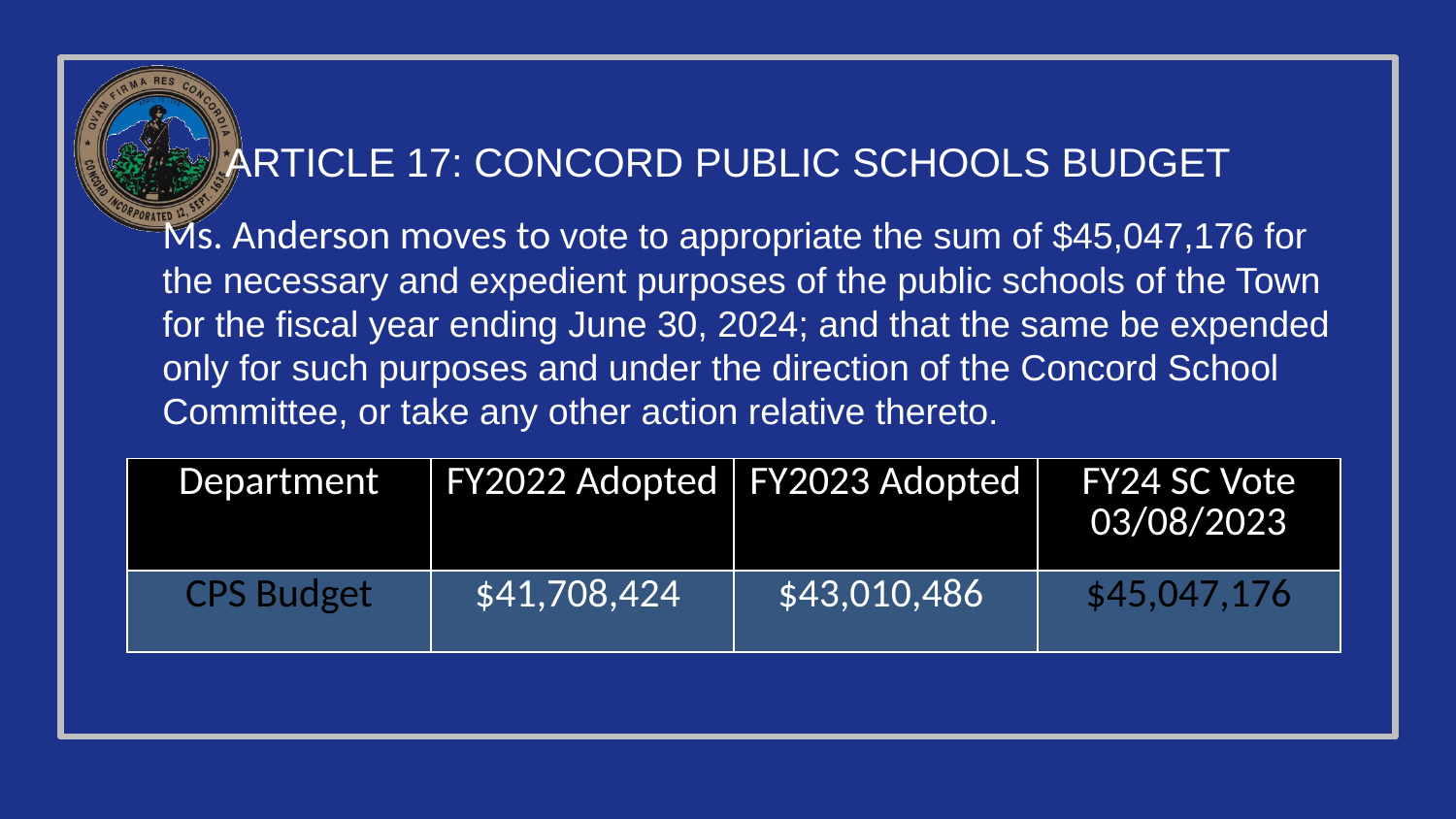

# ARTICLE 17: CONCORD PUBLIC SCHOOLS BUDGET
Ms. Anderson moves to vote to appropriate the sum of $45,047,176 for the necessary and expedient purposes of the public schools of the Town for the fiscal year ending June 30, 2024; and that the same be expended only for such purposes and under the direction of the Concord School Committee, or take any other action relative thereto.

| Department | FY2022 Adopted | FY2023 Adopted | FY24 SC Vote 03/08/2023 |
| --- | --- | --- | --- |
| CPS Budget | $41,708,424 | $43,010,486 | $45,047,176 |